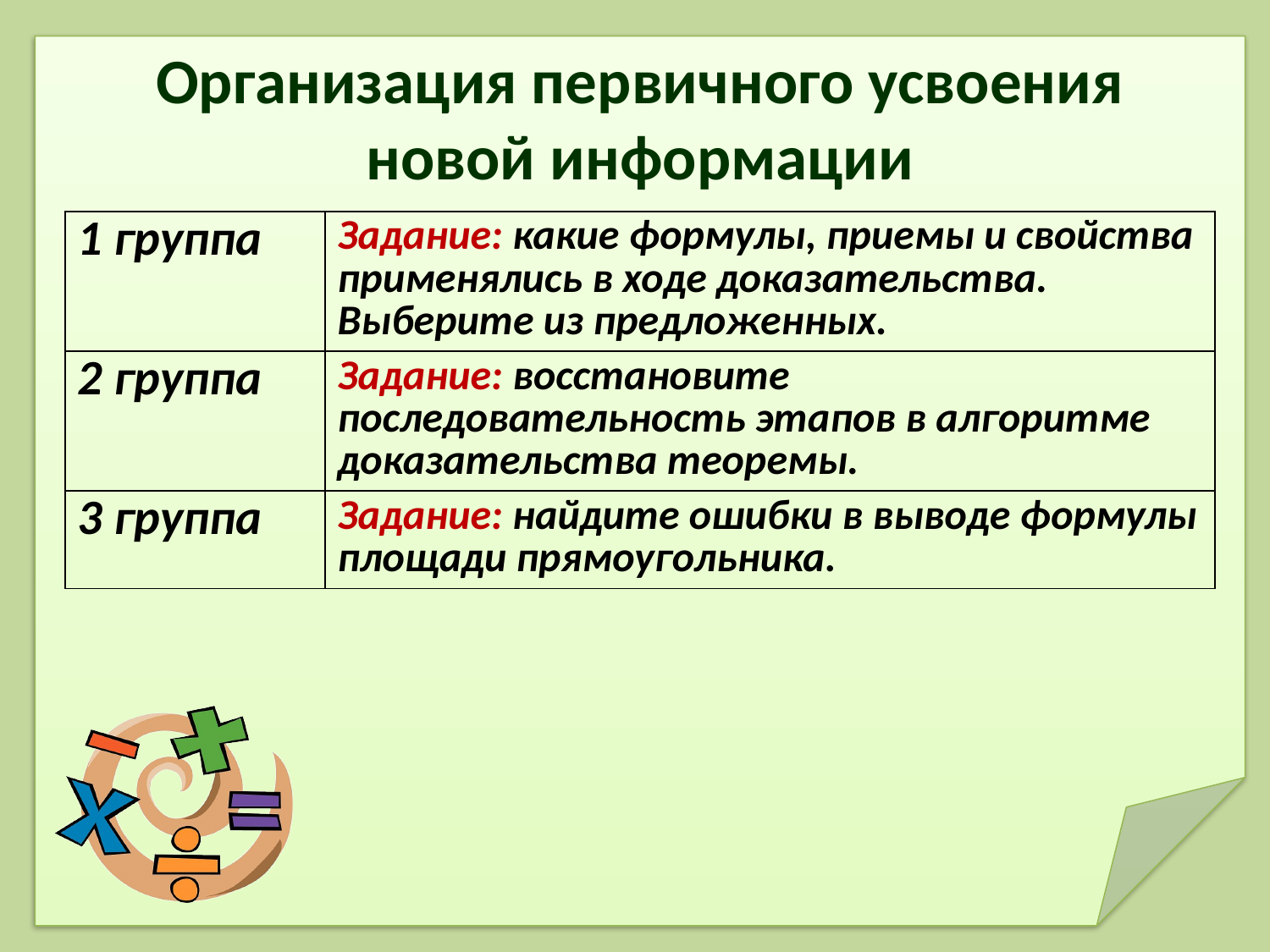

Организация первичного усвоения
новой информации
| 1 группа | Задание: какие формулы, приемы и свойства применялись в ходе доказательства. Выберите из предложенных. |
| --- | --- |
| 2 группа | Задание: восстановите последовательность этапов в алгоритме доказательства теоремы. |
| 3 группа | Задание: найдите ошибки в выводе формулы площади прямоугольника. |